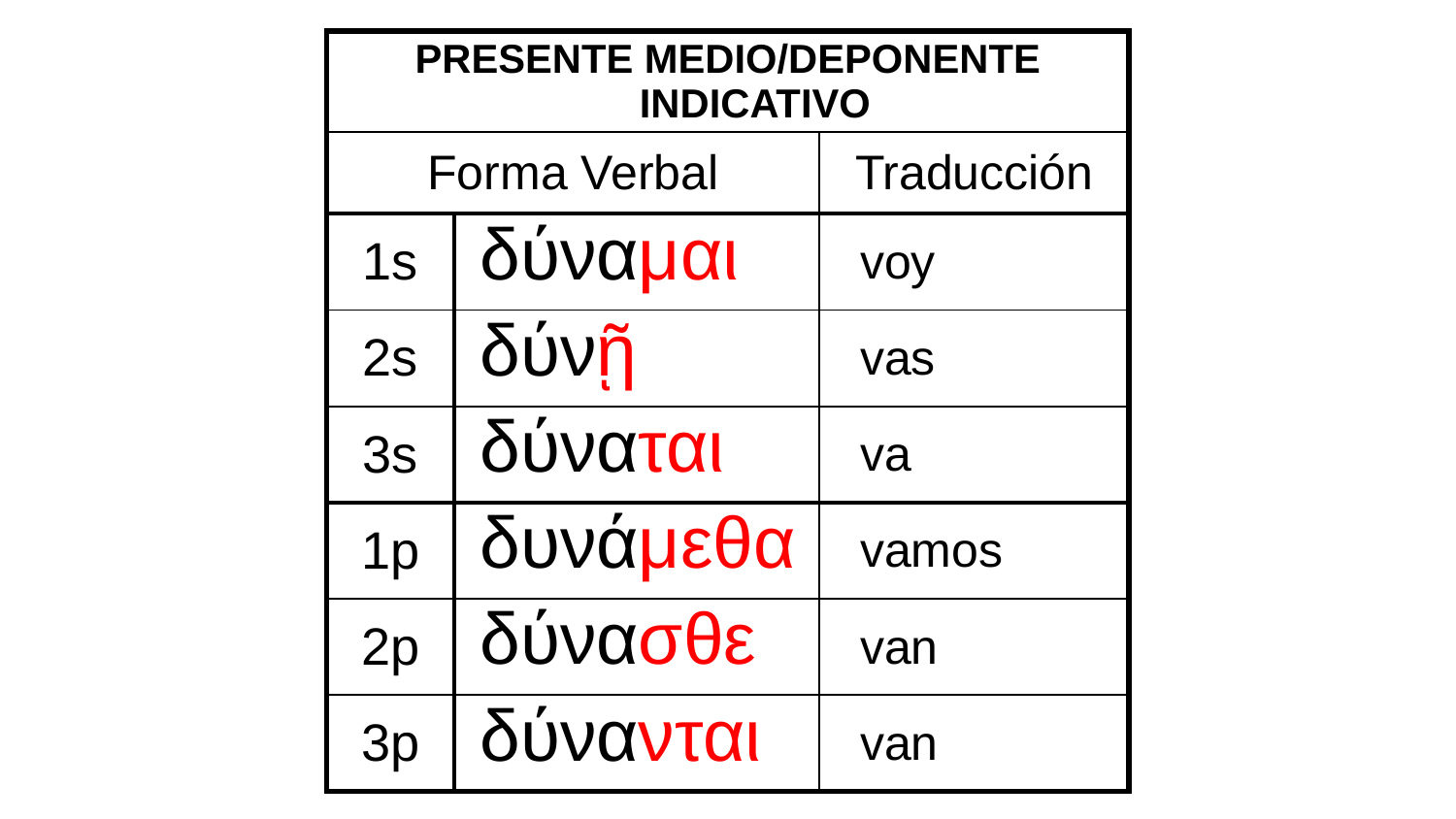

| Presente Medio/Deponente Indicativo |  |  |
| --- | --- | --- |
| Forma Verbal |  | Traducción |
| 1s | δύναμαι | voy |
| 2s | δύνῇ | vas |
| 3s | δύναται | va |
| 1p | δυνάμεθα | vamos |
| 2p | δύνασθε | van |
| 3p | δύνανται | van |